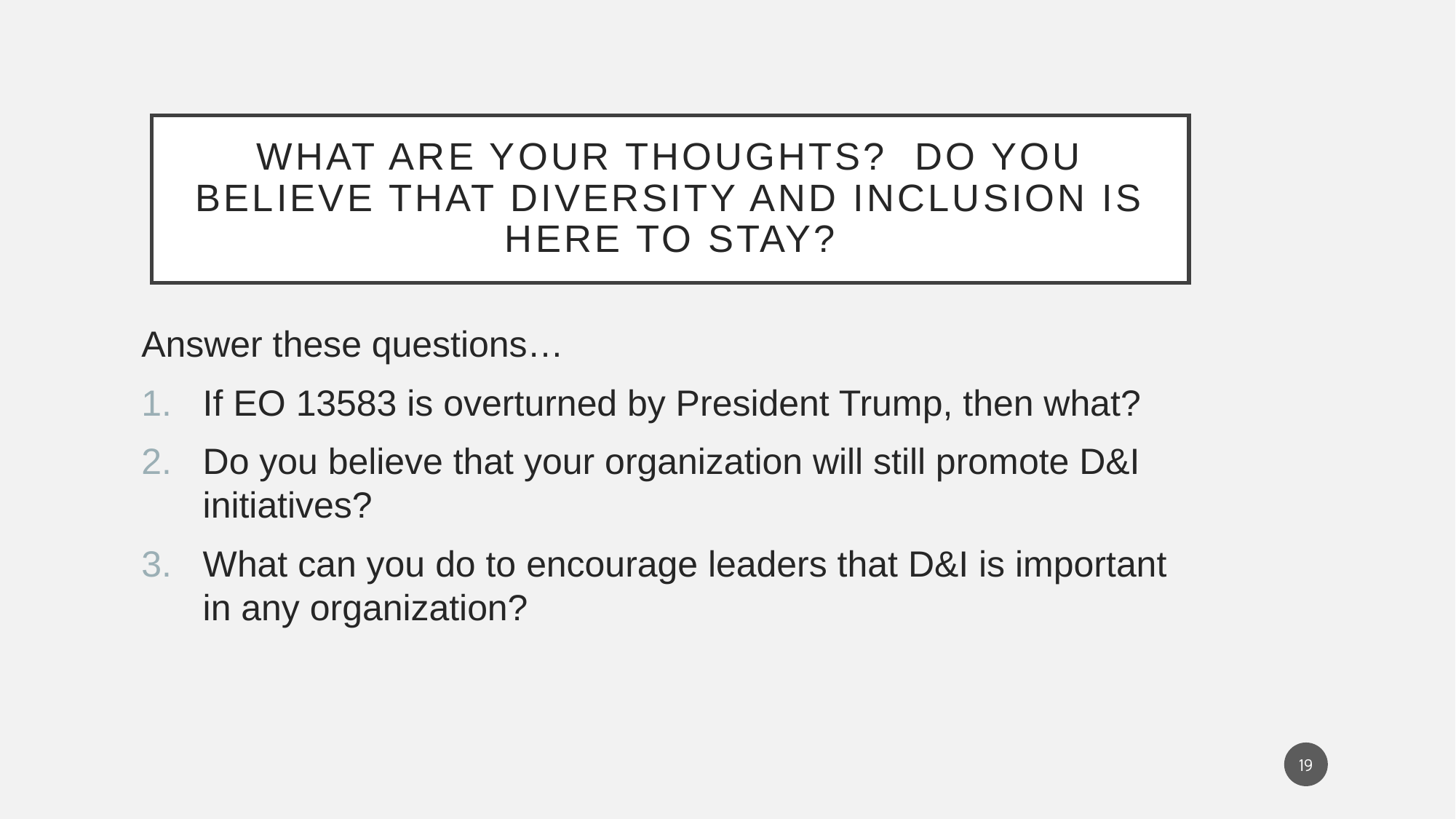

# What Are Your Thoughts?  Do you believe that Diversity and Inclusion is here to stay?
Answer these questions…
If EO 13583 is overturned by President Trump, then what?
Do you believe that your organization will still promote D&I initiatives?
What can you do to encourage leaders that D&I is important in any organization?
19